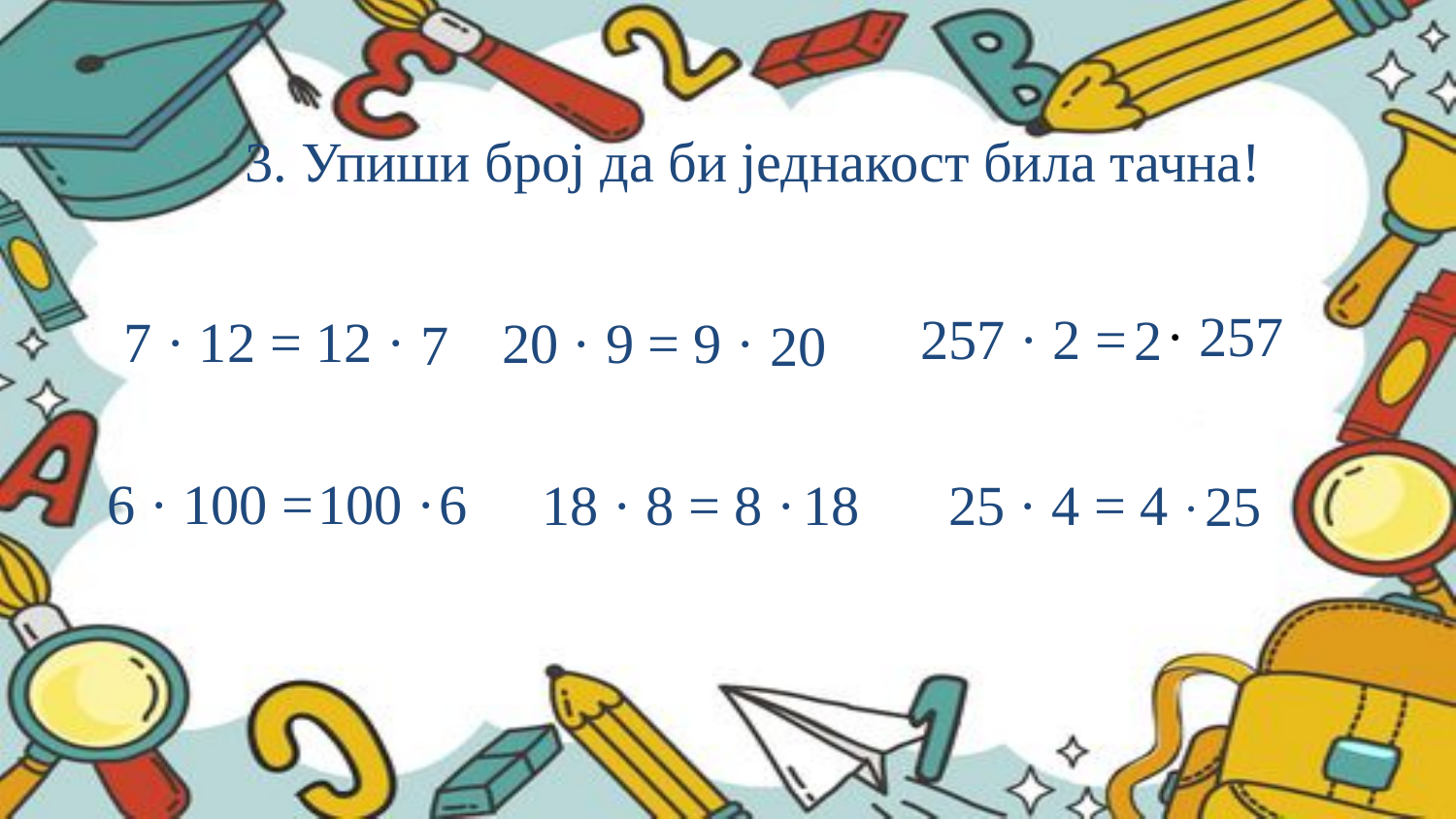

3. Упиши број да би једнакост била тачна!
   7
· 257
257 · 2 =
 2
7 · 12 = 12 ·
20 · 9 = 9 ·
20
6 · 100 =
100 ·
6
18 · 8 = 8 ·
18
25 · 4 = 4 ·
 25